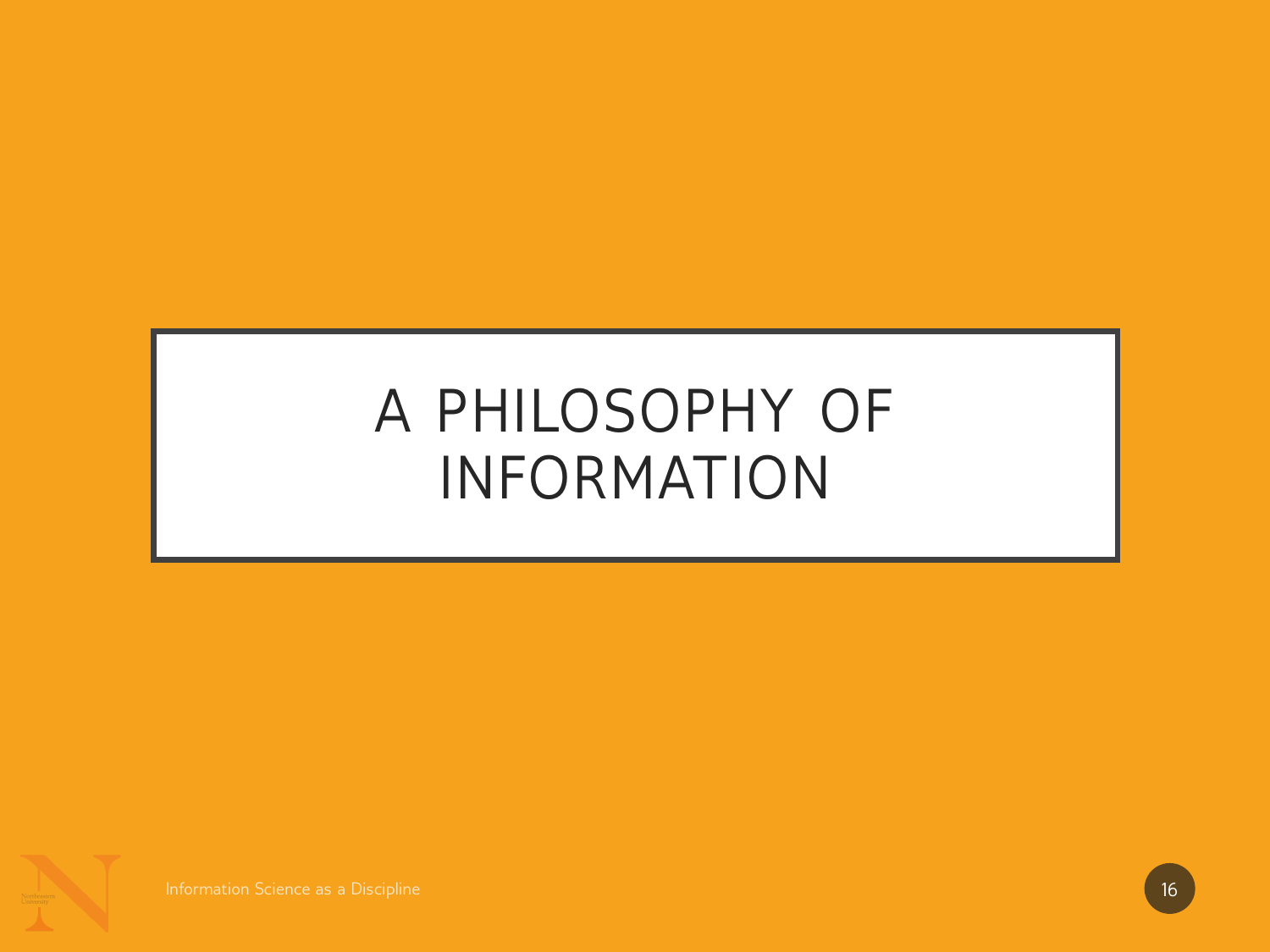

# A Philosophy of Information
16
Information Science as a Discipline